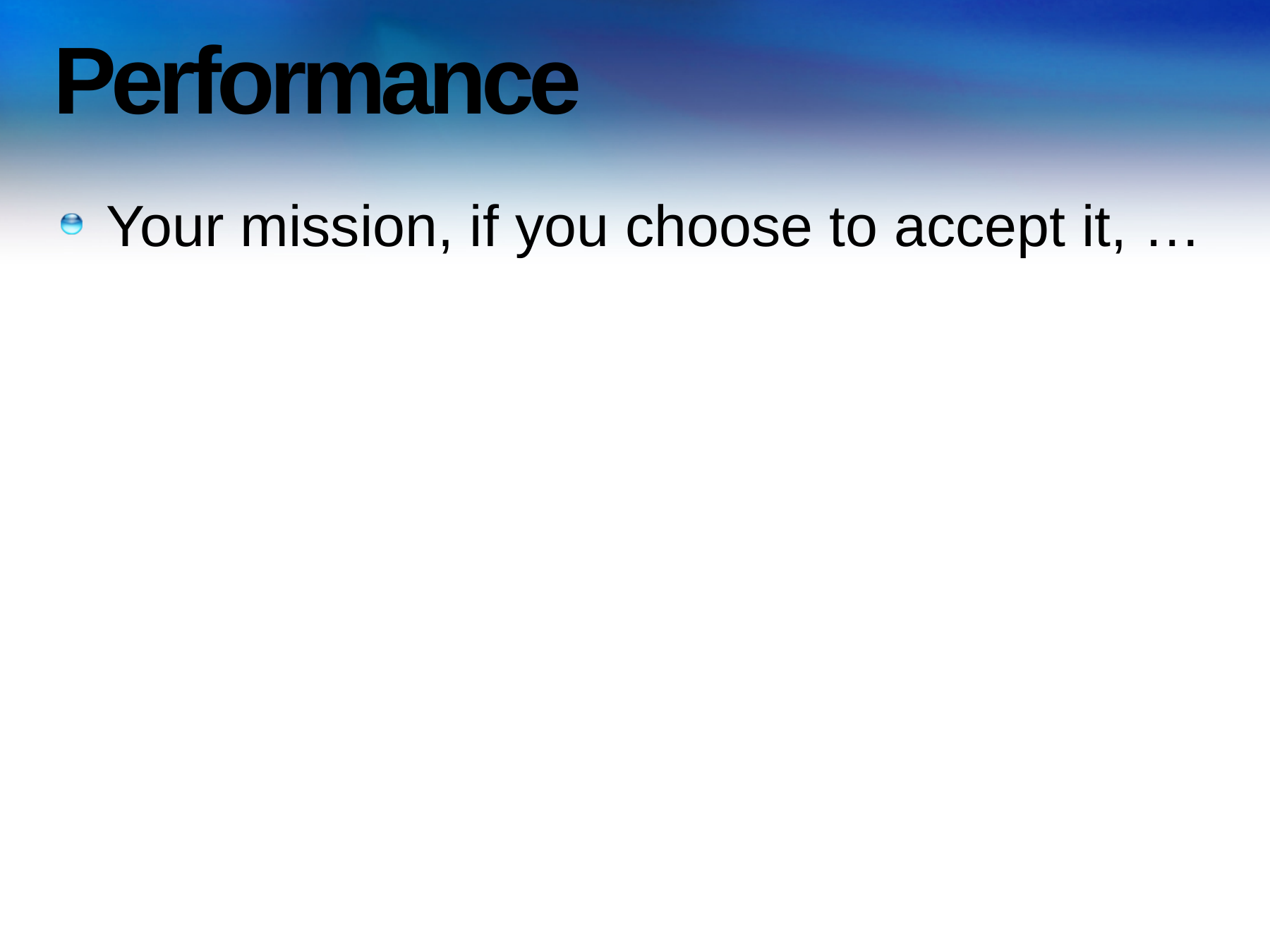

# Performance
Your mission, if you choose to accept it, …